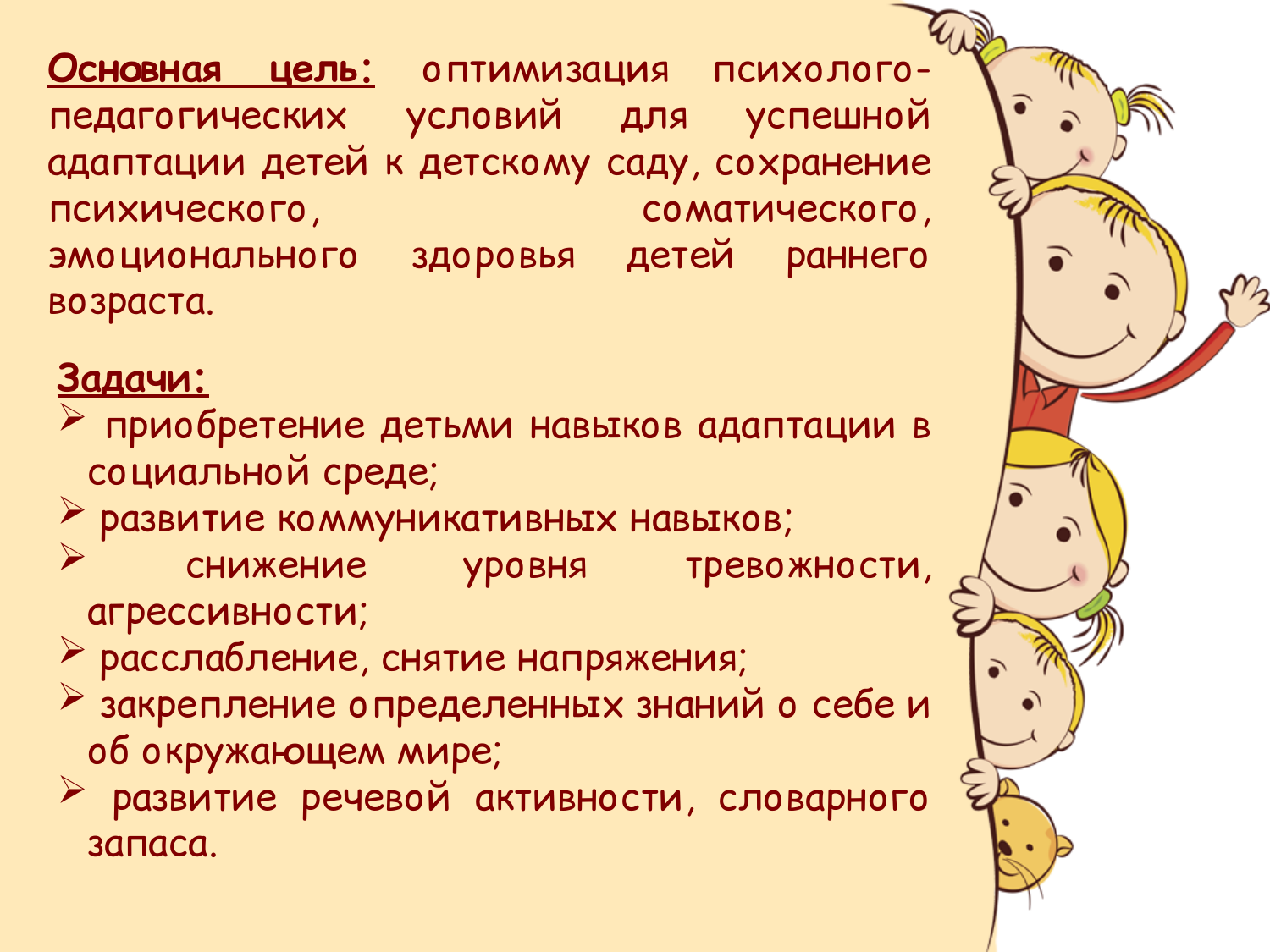

# Основная цель: оптимизация психолого-педагогических условий для успешной адаптации детей к детскому саду, сохранение психического, соматического, эмоционального здоровья детей раннего возраста.
Задачи:
 приобретение детьми навыков адаптации в социальной среде;
 развитие коммуникативных навыков;
 снижение уровня тревожности, агрессивности;
 расслабление, снятие напряжения;
 закрепление определенных знаний о себе и об окружающем мире;
 развитие речевой активности, словарного запаса.